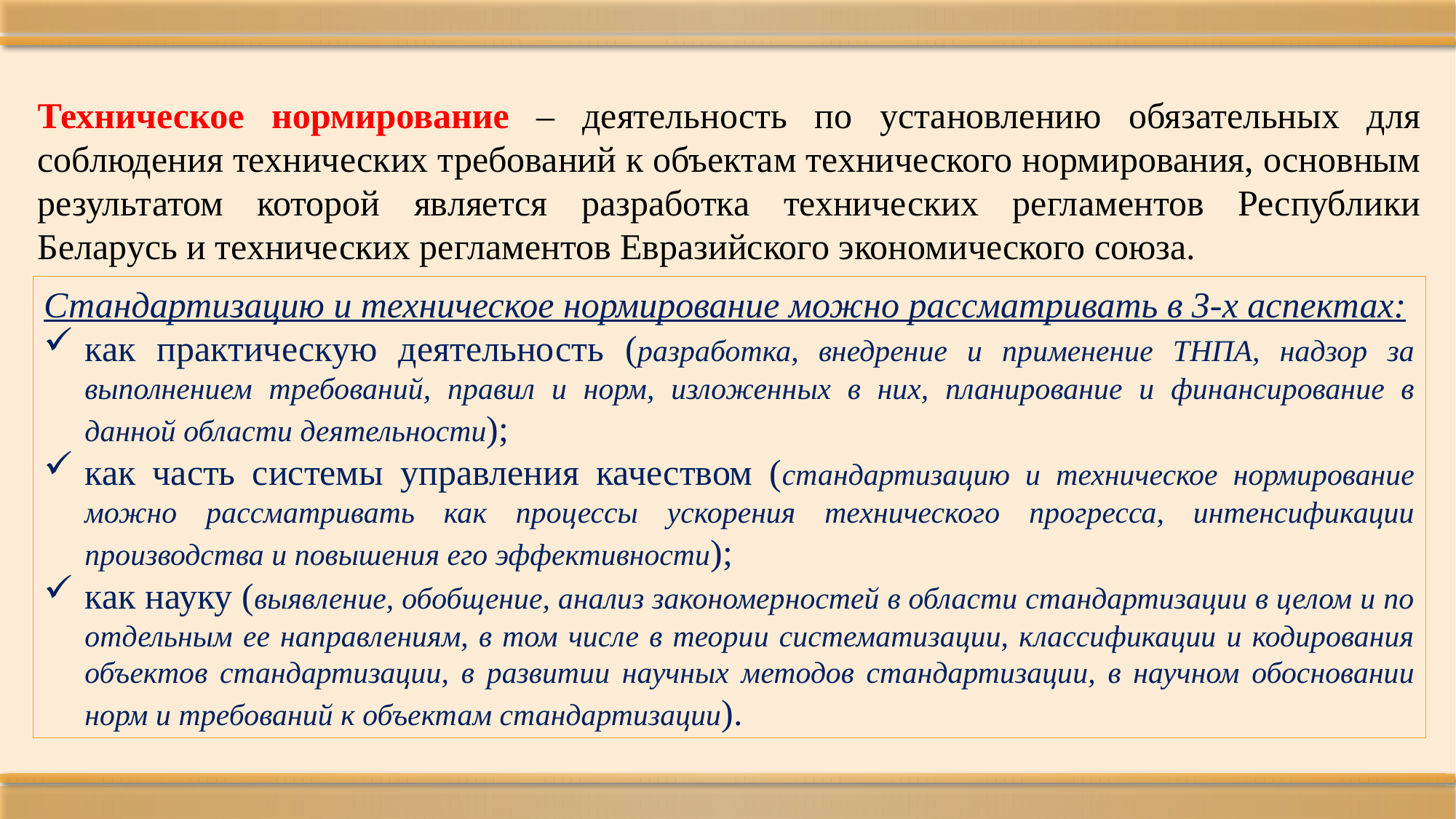

Техническое нормирование – деятельность по установлению обязательных для соблюдения технических требований к объектам технического нормирования, основным результатом которой является разработка технических регламентов Республики Беларусь и технических регламентов Евразийского экономического союза.
Стандартизацию и техническое нормирование можно рассматривать в 3-х аспектах:
как практическую деятельность (разработка, внедрение и применение ТНПА, надзор за выполнением требований, правил и норм, изложенных в них, планирование и финансирование в данной области деятельности);
как часть системы управления качеством (стандартизацию и техническое нормирование можно рассматривать как процессы ускорения технического прогресса, интенсификации производства и повышения его эффективности);
как науку (выявление, обобщение, анализ закономерностей в области стандартизации в целом и по отдельным ее направлениям, в том числе в теории систематизации, классификации и кодирования объектов стандартизации, в развитии научных методов стандартизации, в научном обосновании норм и требований к объектам стандартизации).